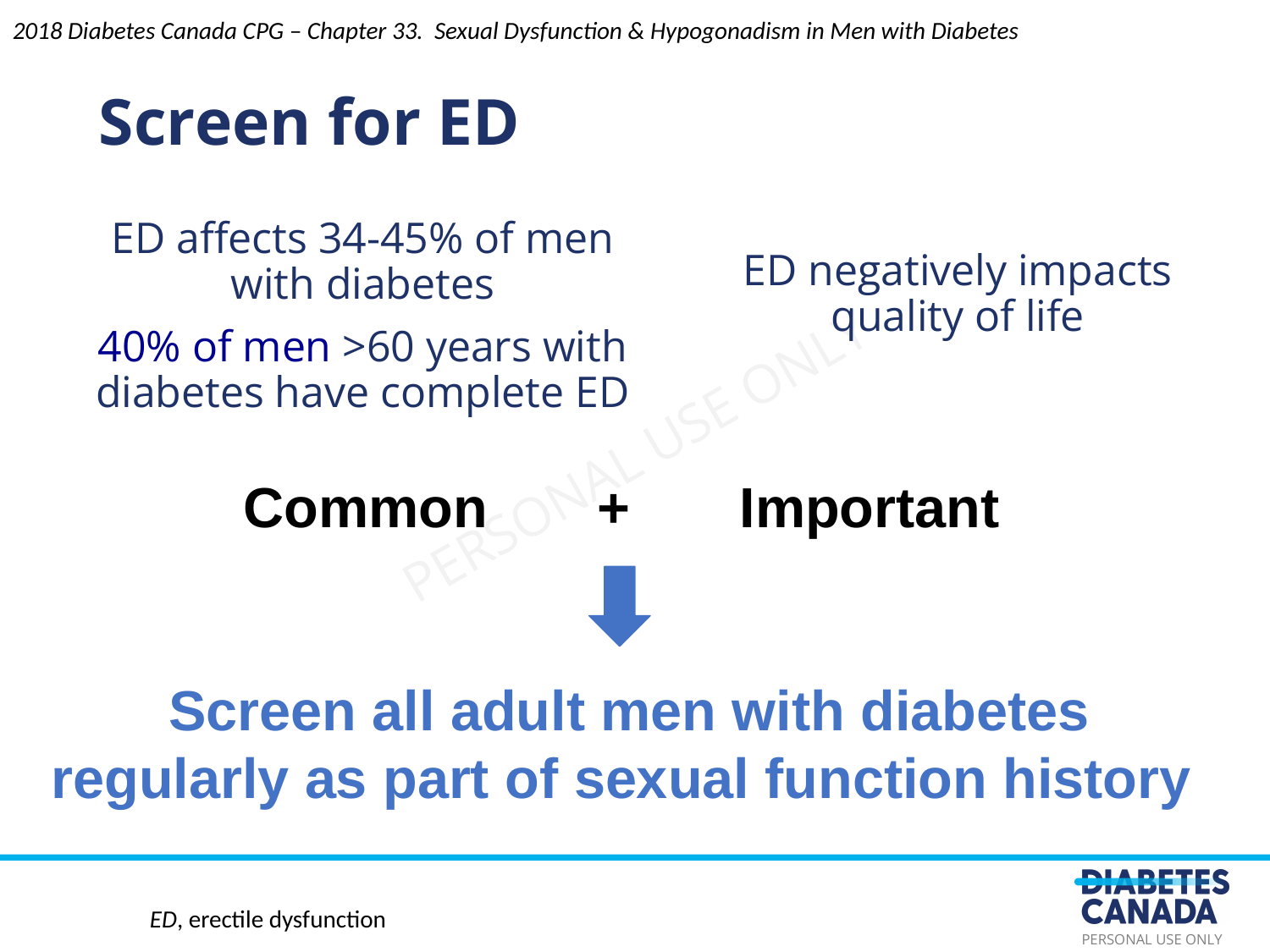

2018 Diabetes Canada CPG – Chapter 33.  Sexual Dysfunction & Hypogonadism in Men with Diabetes
Screen for ED
ED affects 34-45% of men with diabetes
40% of men >60 years with diabetes have complete ED

ED negatively impacts quality of life

Common       +       Important

Screen all adult men with diabetes regularly as part of sexual function history

ED, erectile dysfunction